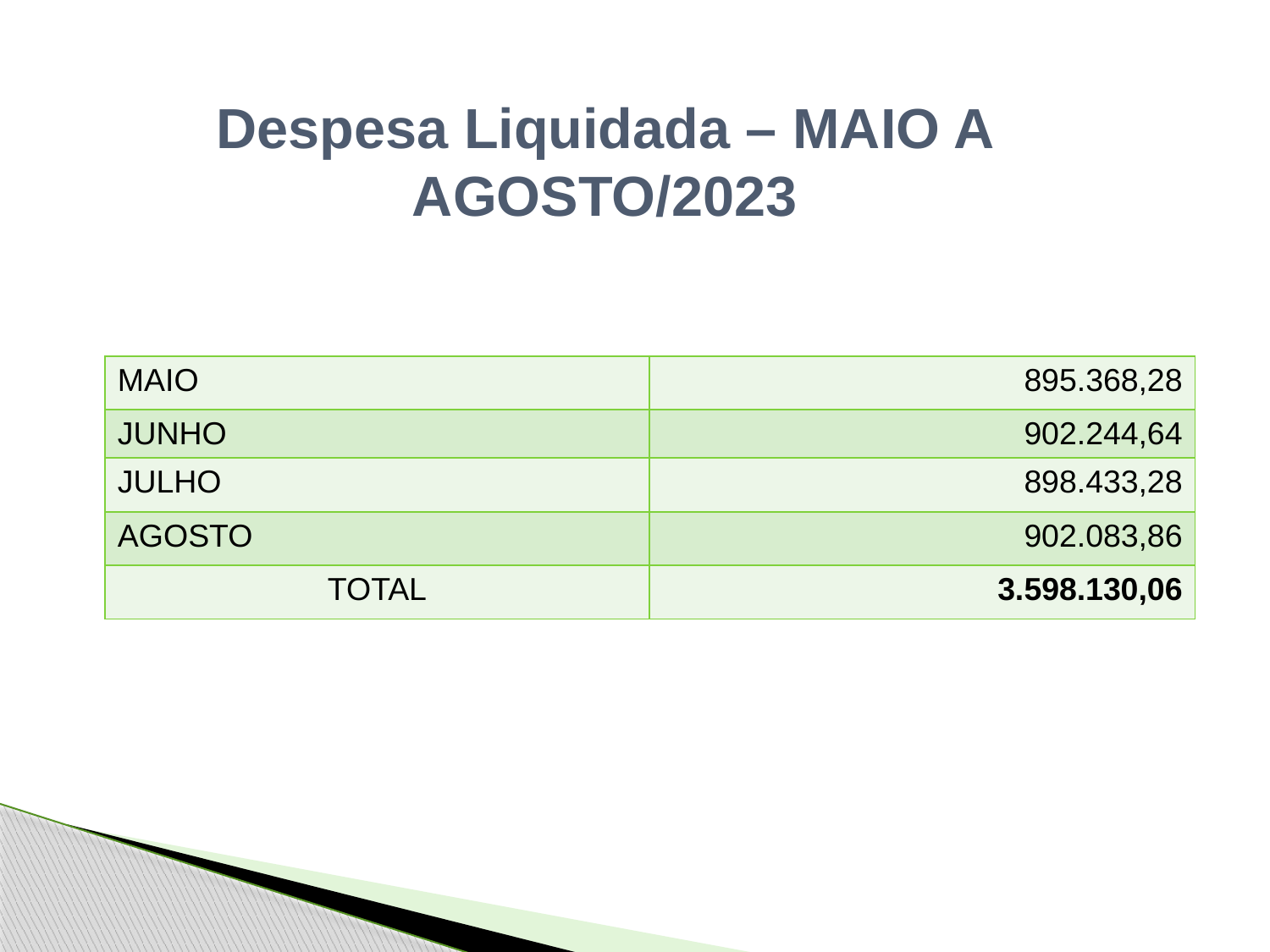

Despesa Liquidada – MAIO A AGOSTO/2023
| MAIO | 895.368,28 |
| --- | --- |
| JUNHO | 902.244,64 |
| JULHO | 898.433,28 |
| AGOSTO | 902.083,86 |
| TOTAL | 3.598.130,06 |